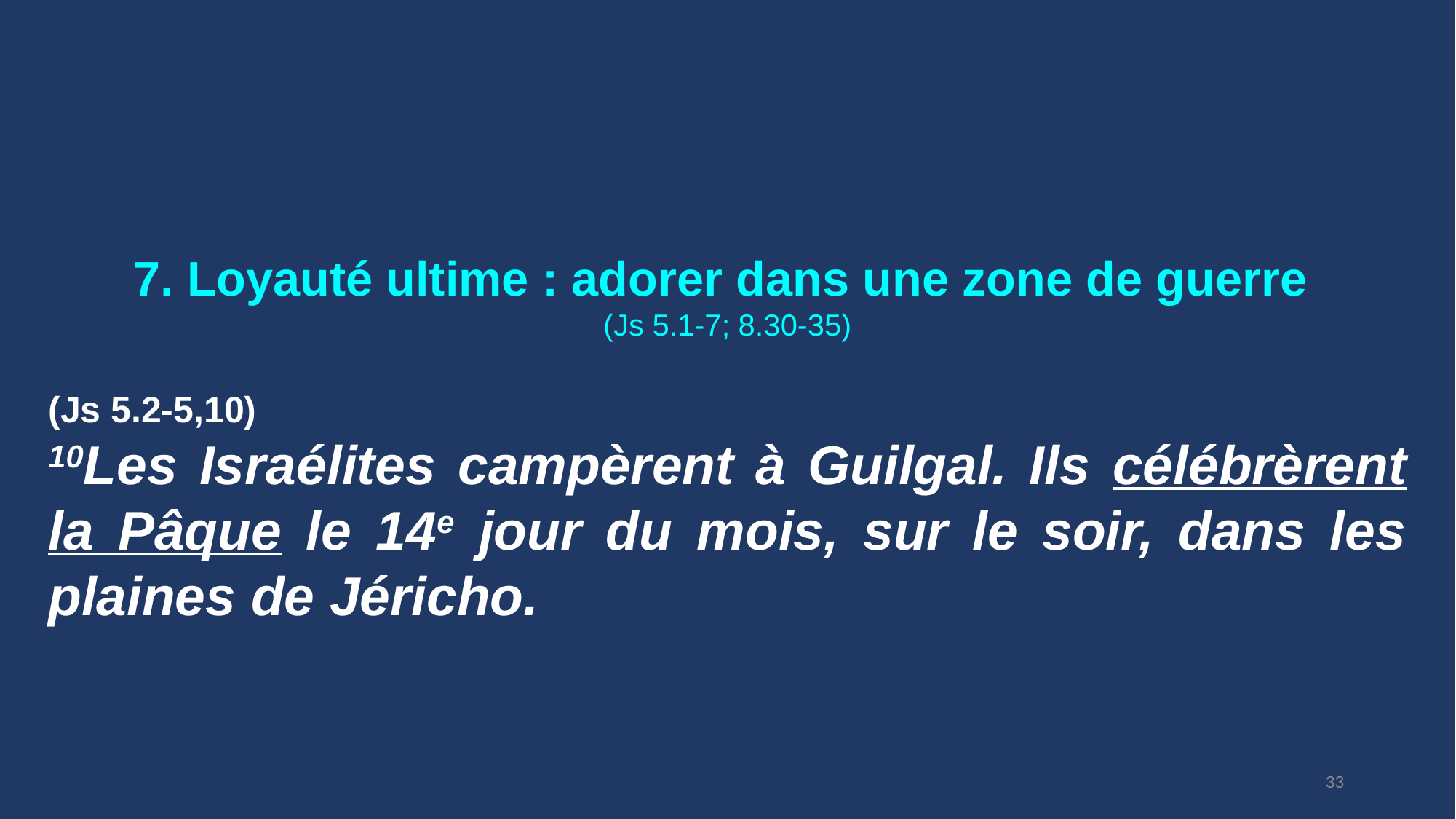

7. Loyauté ultime : adorer dans une zone de guerre
(Js 5.1-7; 8.30-35)

(Js 5.2-5,10)
10Les Israélites campèrent à Guilgal. Ils célébrèrent la Pâque le 14e jour du mois, sur le soir, dans les plaines de Jéricho.
33